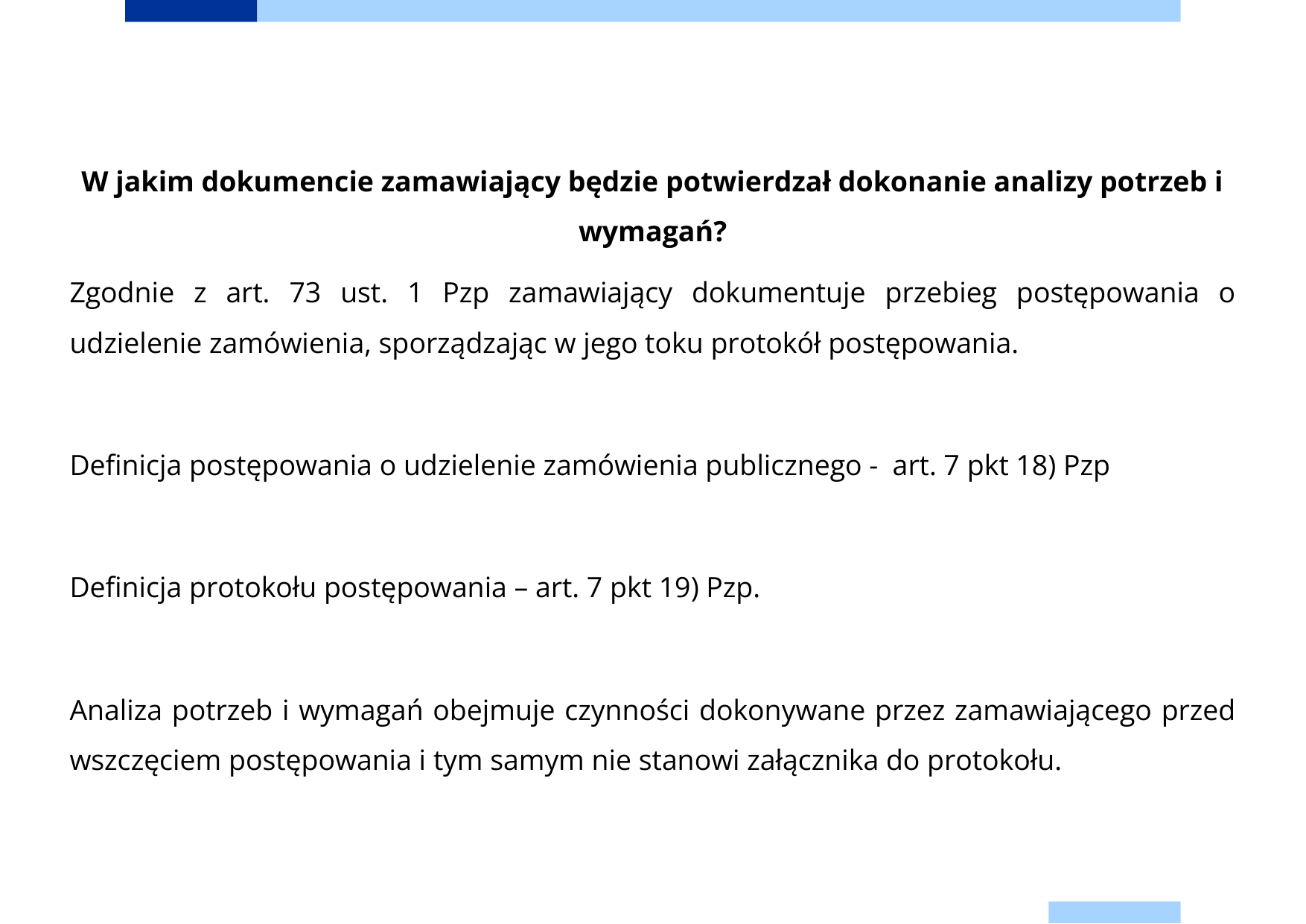

W jakim dokumencie zamawiający będzie potwierdzał dokonanie analizy potrzeb i wymagań?
Zgodnie z art. 73 ust. 1 Pzp zamawiający dokumentuje przebieg postępowania o udzielenie zamówienia, sporządzając w jego toku protokół postępowania.

Definicja postępowania o udzielenie zamówienia publicznego -  art. 7 pkt 18) Pzp

Definicja protokołu postępowania – art. 7 pkt 19) Pzp.

Analiza potrzeb i wymagań obejmuje czynności dokonywane przez zamawiającego przed wszczęciem postępowania i tym samym nie stanowi załącznika do protokołu.